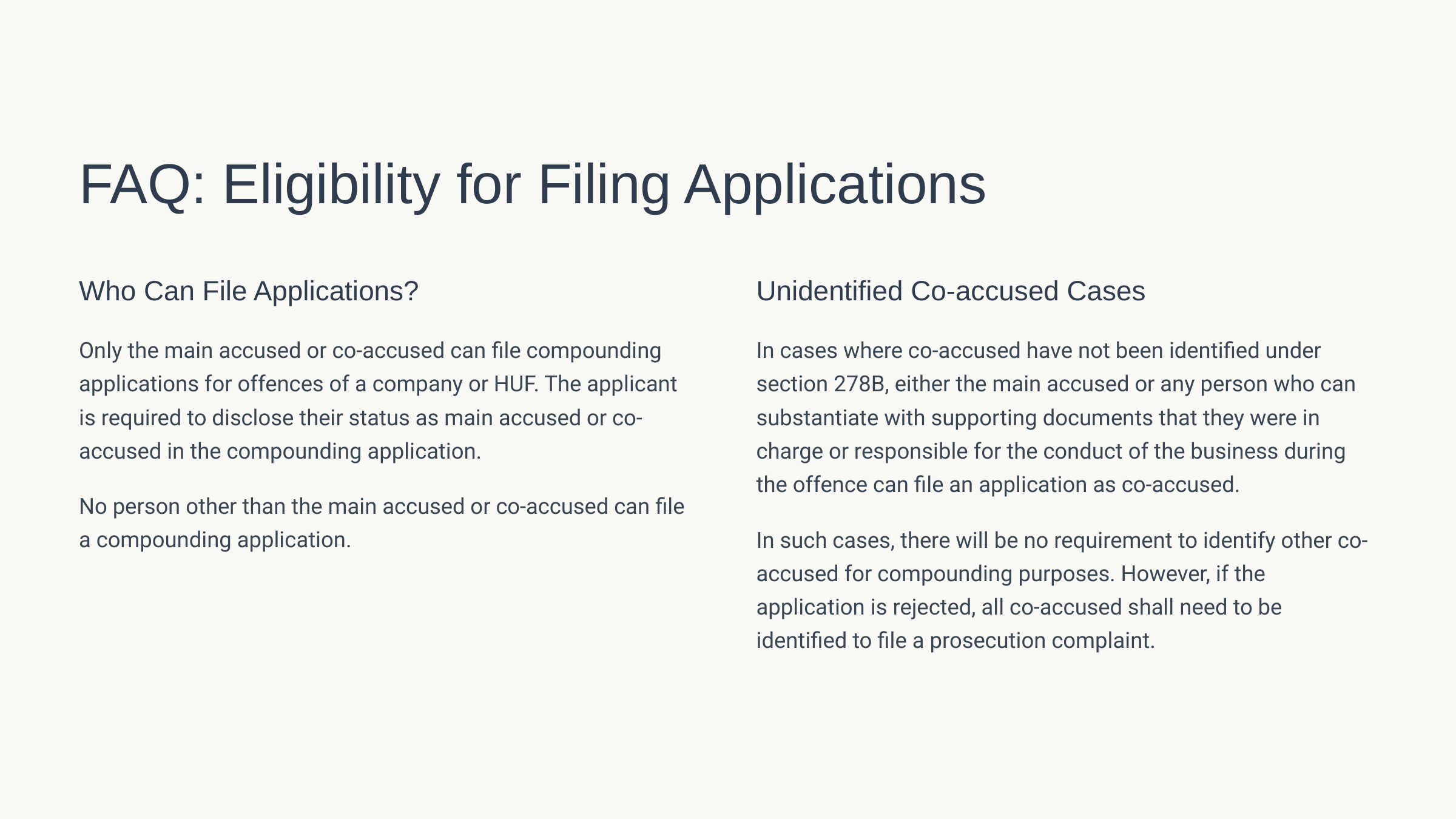

FAQ: Eligibility for Filing Applications
Who Can File Applications?
Unidentified Co-accused Cases
Only the main accused or co-accused can file compounding applications for offences of a company or HUF. The applicant is required to disclose their status as main accused or co-accused in the compounding application.
In cases where co-accused have not been identified under section 278B, either the main accused or any person who can substantiate with supporting documents that they were in charge or responsible for the conduct of the business during the offence can file an application as co-accused.
No person other than the main accused or co-accused can file a compounding application.
In such cases, there will be no requirement to identify other co-accused for compounding purposes. However, if the application is rejected, all co-accused shall need to be identified to file a prosecution complaint.